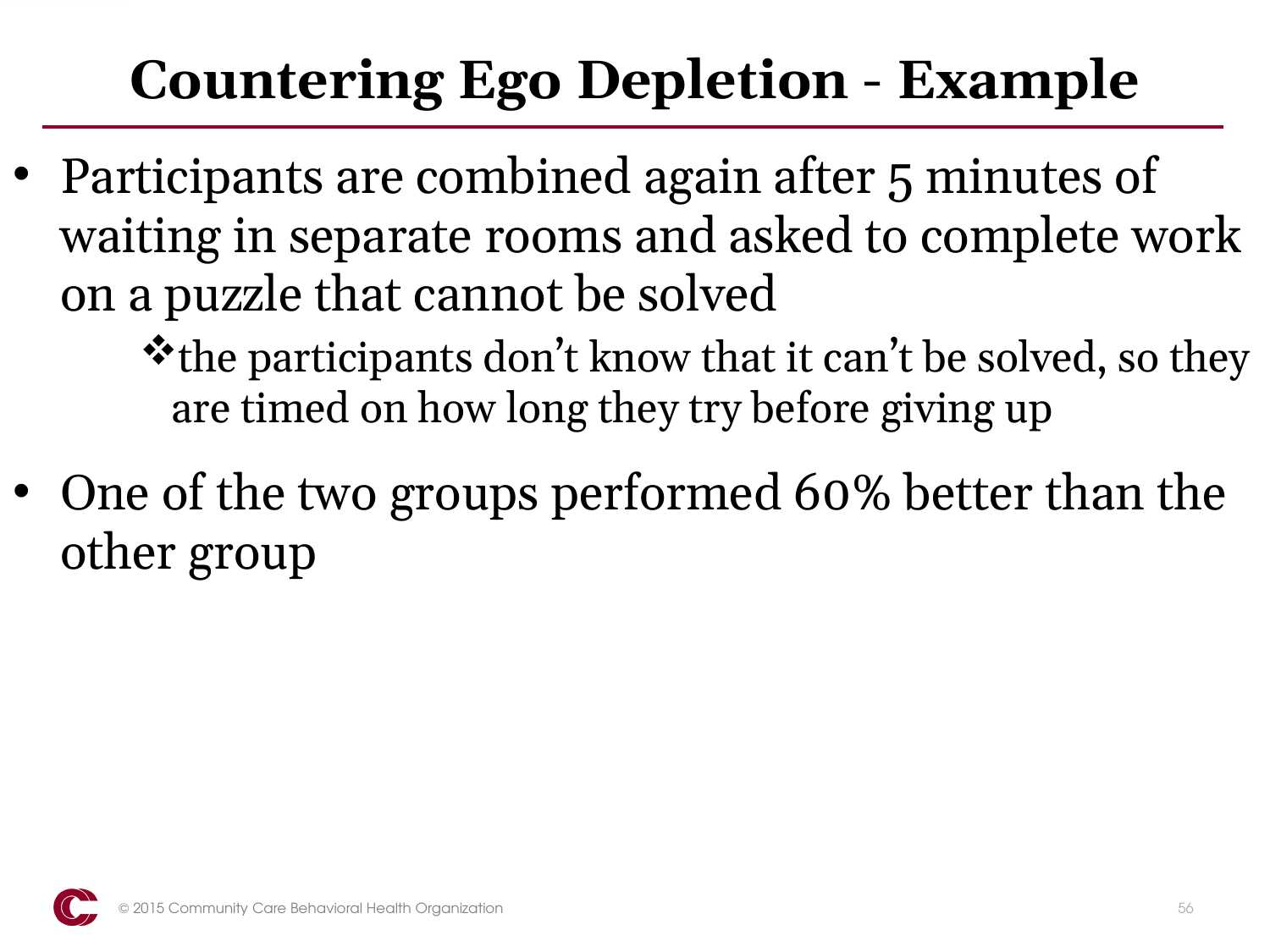

# Countering Ego Depletion - Example
Participants are combined again after 5 minutes of waiting in separate rooms and asked to complete work on a puzzle that cannot be solved
the participants don’t know that it can’t be solved, so they are timed on how long they try before giving up

One of the two groups performed 60% better than the other group
© 2015 Community Care Behavioral Health Organization
56